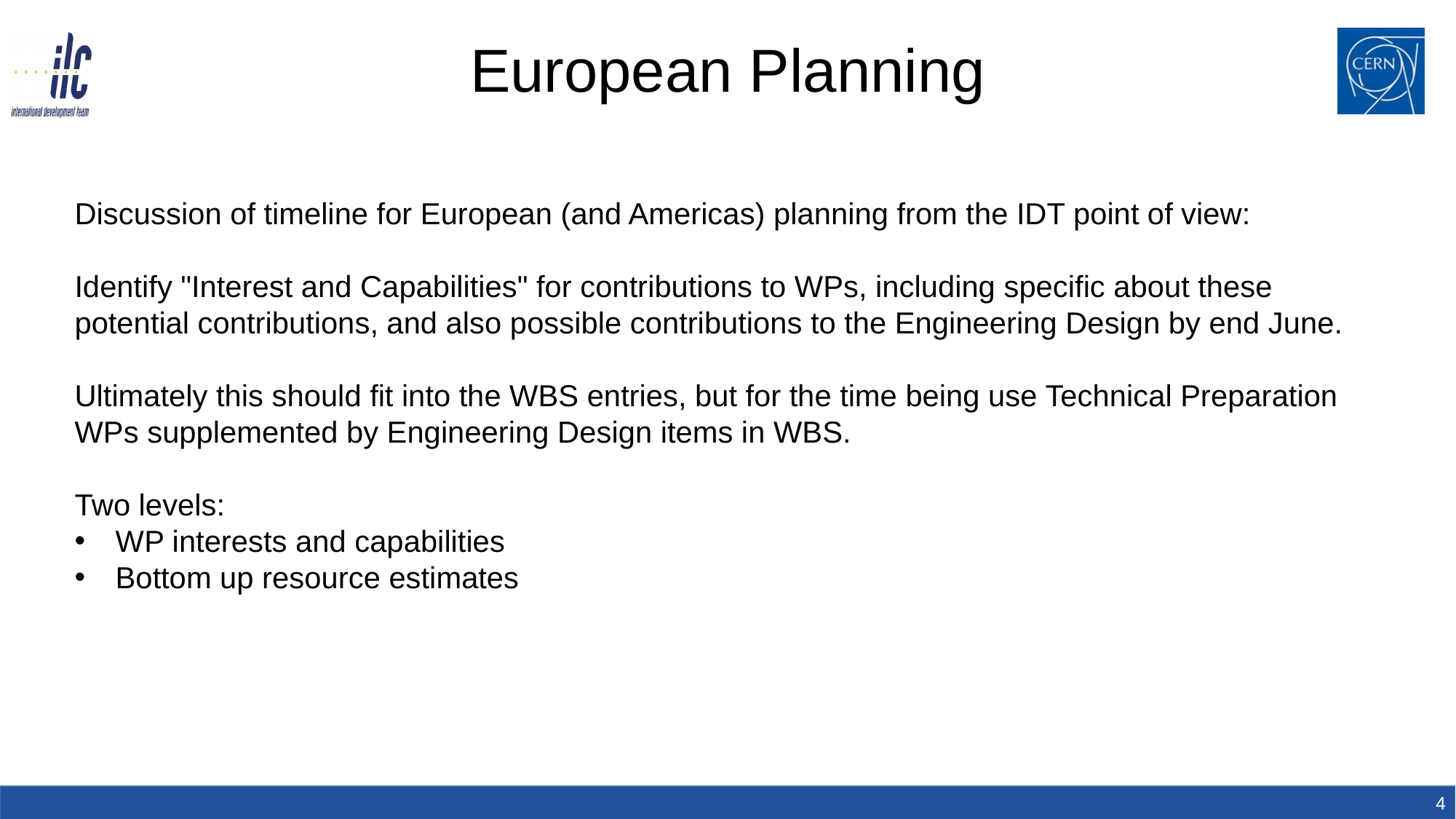

European Planning
Discussion of timeline for European (and Americas) planning from the IDT point of view:

Identify "Interest and Capabilities" for contributions to WPs, including specific about these potential contributions, and also possible contributions to the Engineering Design by end June.

Ultimately this should fit into the WBS entries, but for the time being use Technical Preparation WPs supplemented by Engineering Design items in WBS.

Two levels:
WP interests and capabilities
Bottom up resource estimates
4